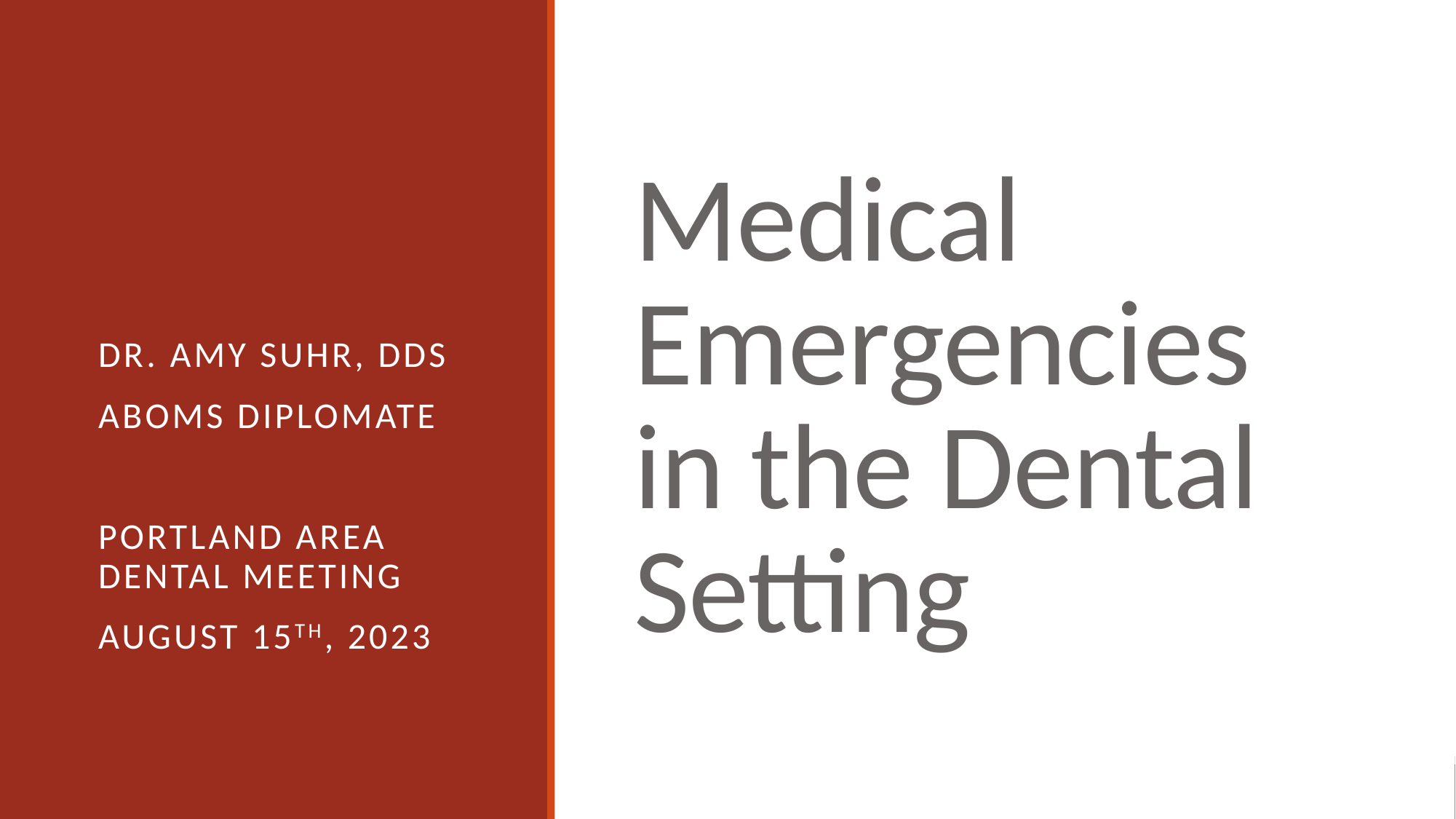

# Medical Emergencies in the Dental Setting

Dr. Amy Suhr, DDS
ABOMS Diplomate

Portland AREA DENTAL MEETINg
August 15th, 2023